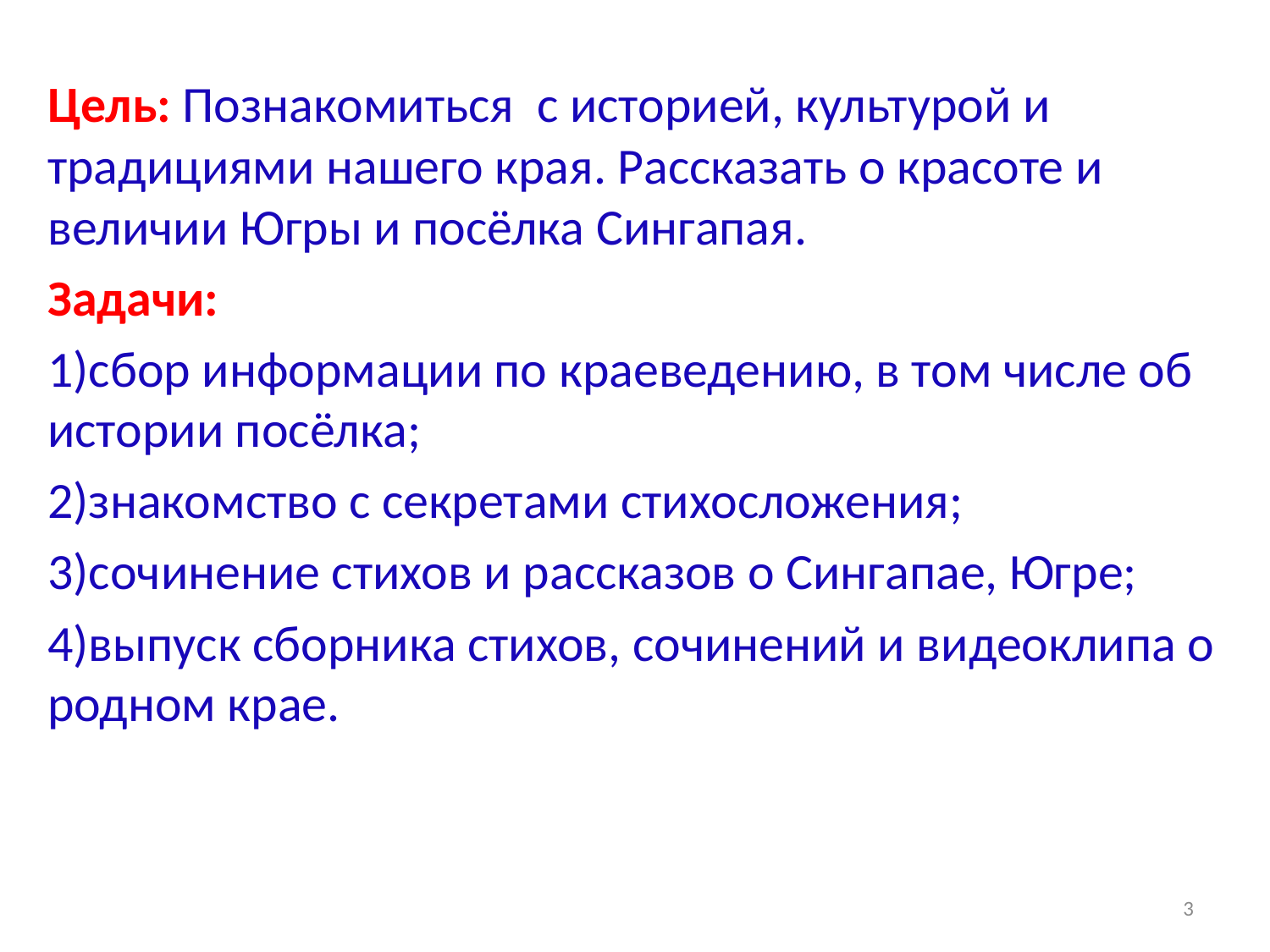

Цель: Познакомиться  с историей, культурой и традициями нашего края. Рассказать о красоте и величии Югры и посёлка Сингапая.
Задачи:
1)сбор информации по краеведению, в том числе об истории посёлка;
2)знакомство с секретами стихосложения;
3)сочинение стихов и рассказов о Сингапае, Югре;
4)выпуск сборника стихов, сочинений и видеоклипа о родном крае.

3